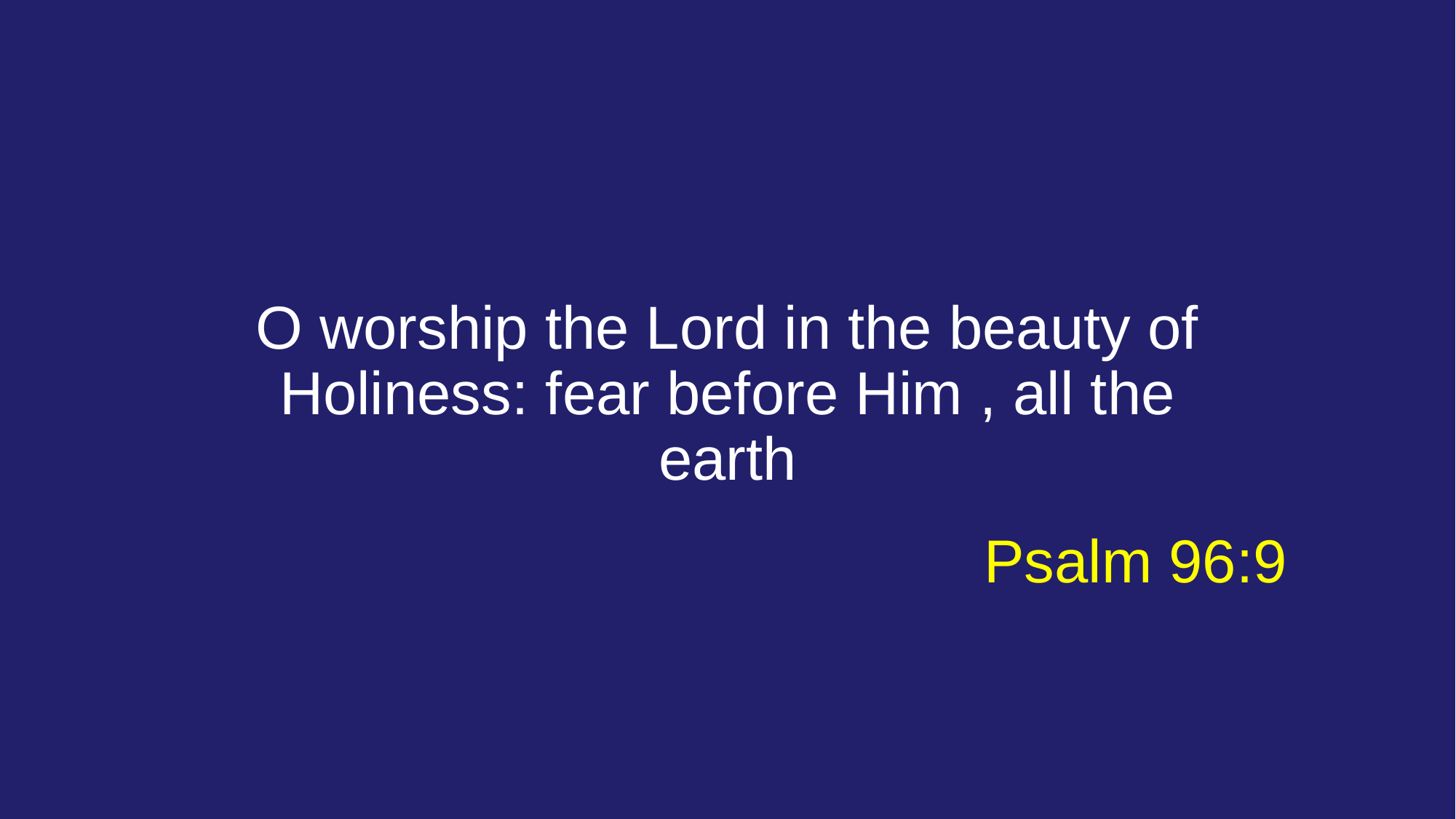

O worship the Lord in the beauty of Holiness: fear before Him , all the earth
# Psalm 96:9